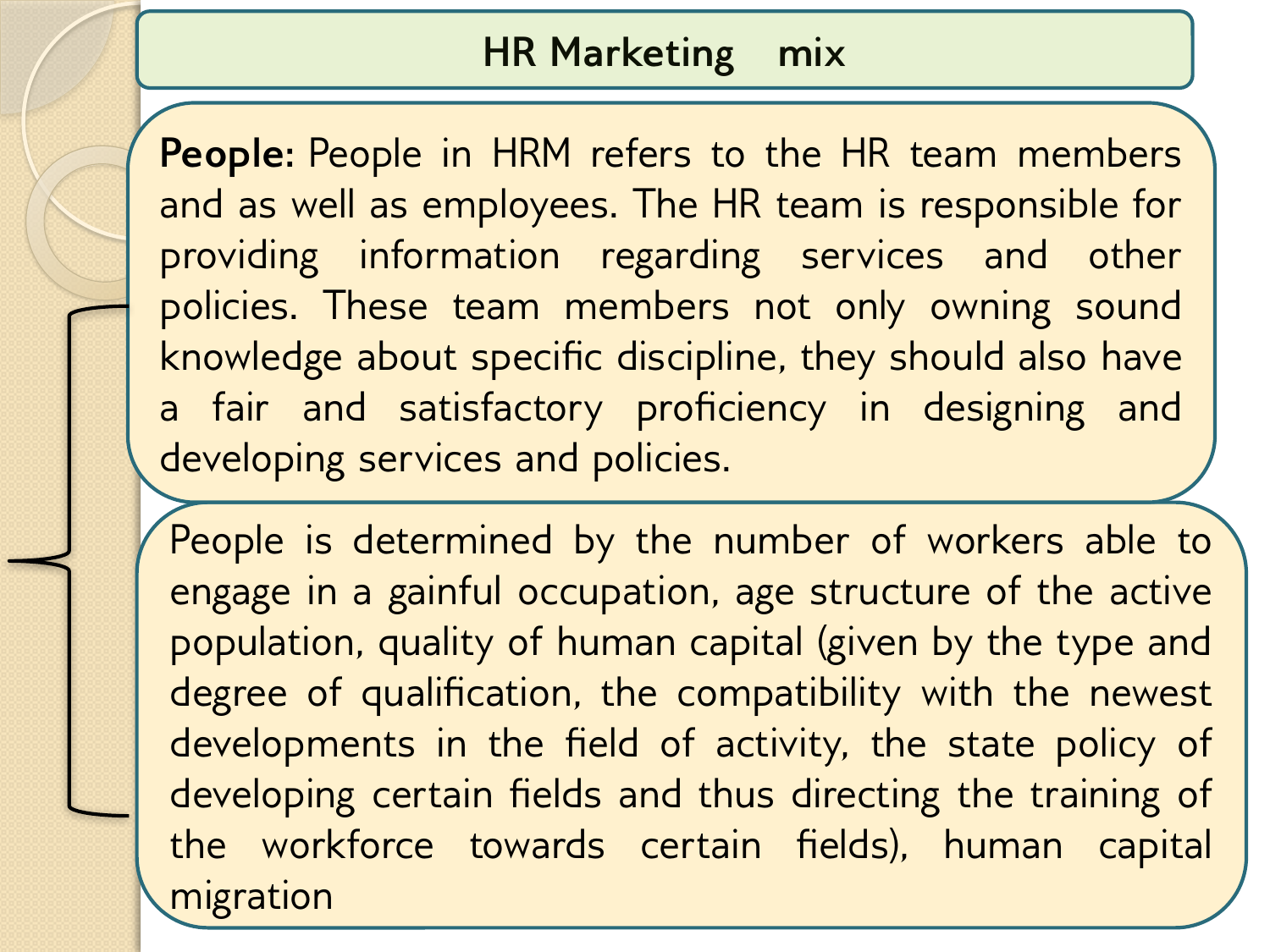

HR Marketing   mix

People: People in HRM refers to the HR team members and as well as employees. The HR team is responsible for providing information regarding services and other policies. These team members not only owning sound knowledge about specific discipline, they should also have a fair and satisfactory proficiency in designing and developing services and policies.

People is determined by the number of workers able to engage in a gainful occupation, age structure of the active population, quality of human capital (given by the type and degree of qualification, the compatibility with the newest developments in the field of activity, the state policy of developing certain fields and thus directing the training of the workforce towards certain fields), human capital migration
11